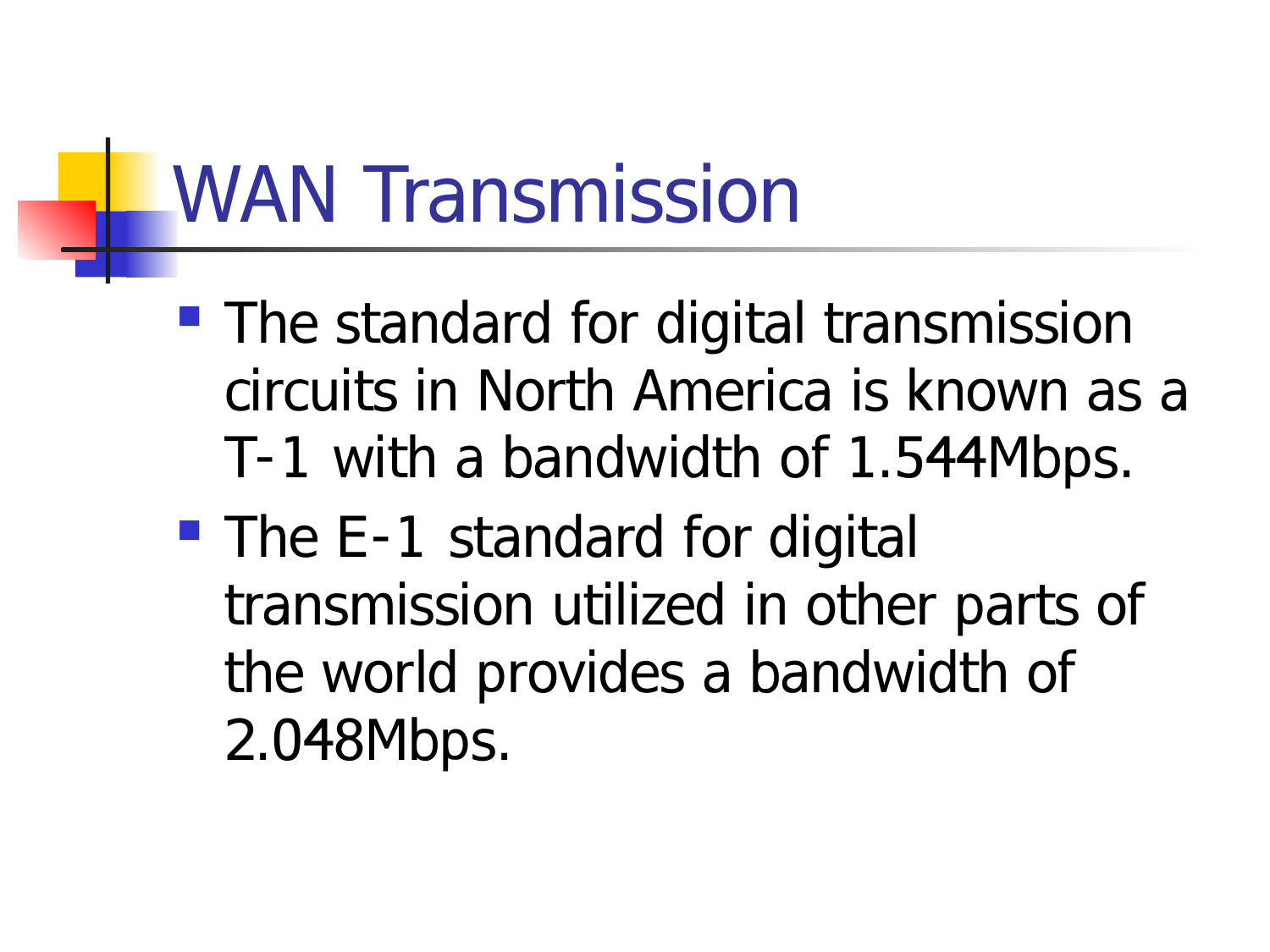

# WAN Transmission
The standard for digital transmission circuits in North America is known as a T-1 with a bandwidth of 1.544Mbps.
The E-1 standard for digital transmission utilized in other parts of the world provides a bandwidth of 2.048Mbps.